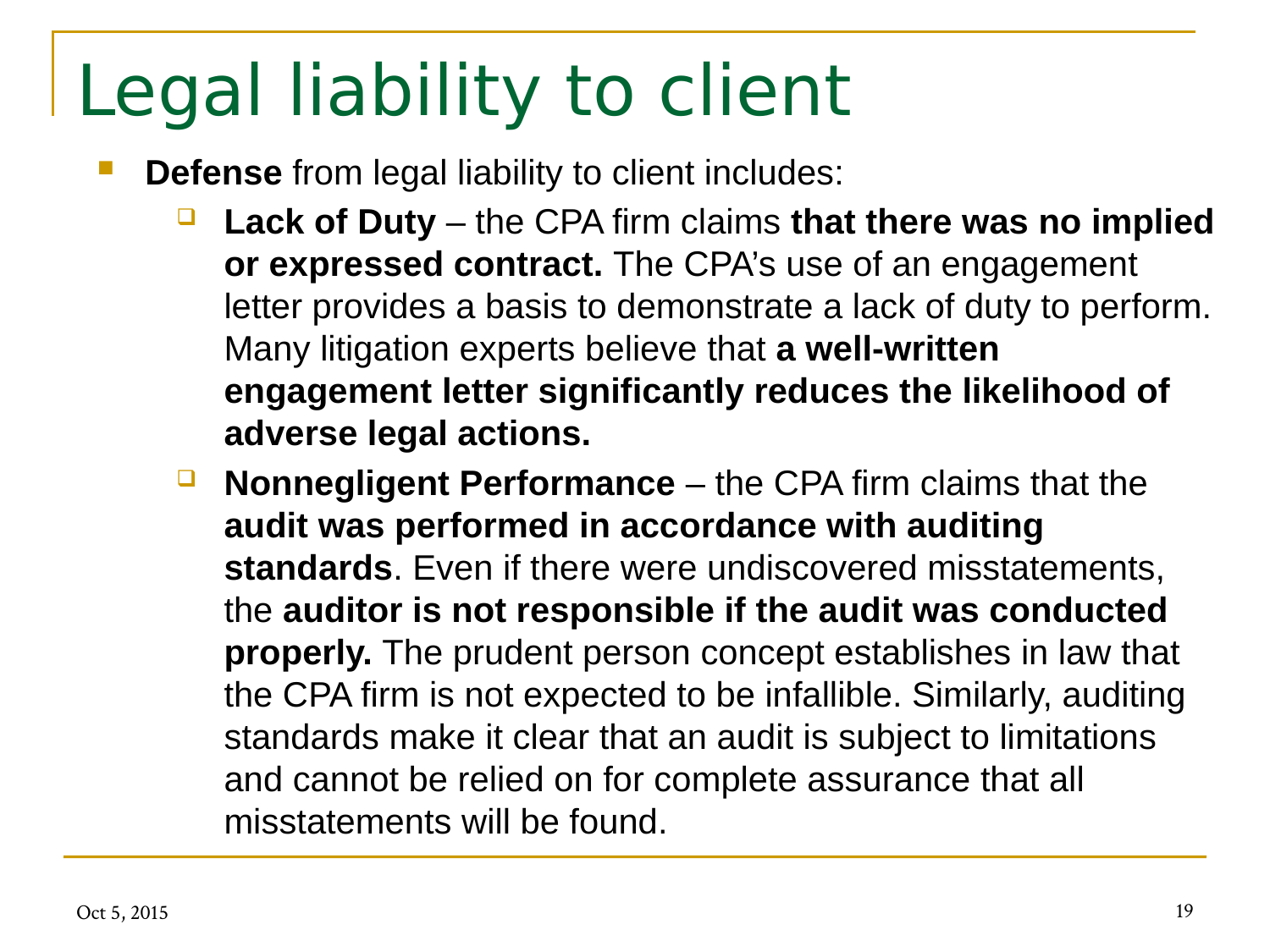

# Legal liability to client
Defense from legal liability to client includes:
Lack of Duty – the CPA firm claims that there was no implied or expressed contract. The CPA’s use of an engagement letter provides a basis to demonstrate a lack of duty to perform. Many litigation experts believe that a well-written engagement letter significantly reduces the likelihood of adverse legal actions.
Nonnegligent Performance – the CPA firm claims that the audit was performed in accordance with auditing standards. Even if there were undiscovered misstatements, the auditor is not responsible if the audit was conducted properly. The prudent person concept establishes in law that the CPA firm is not expected to be infallible. Similarly, auditing standards make it clear that an audit is subject to limitations and cannot be relied on for complete assurance that all misstatements will be found.

Oct 5, 2015
19